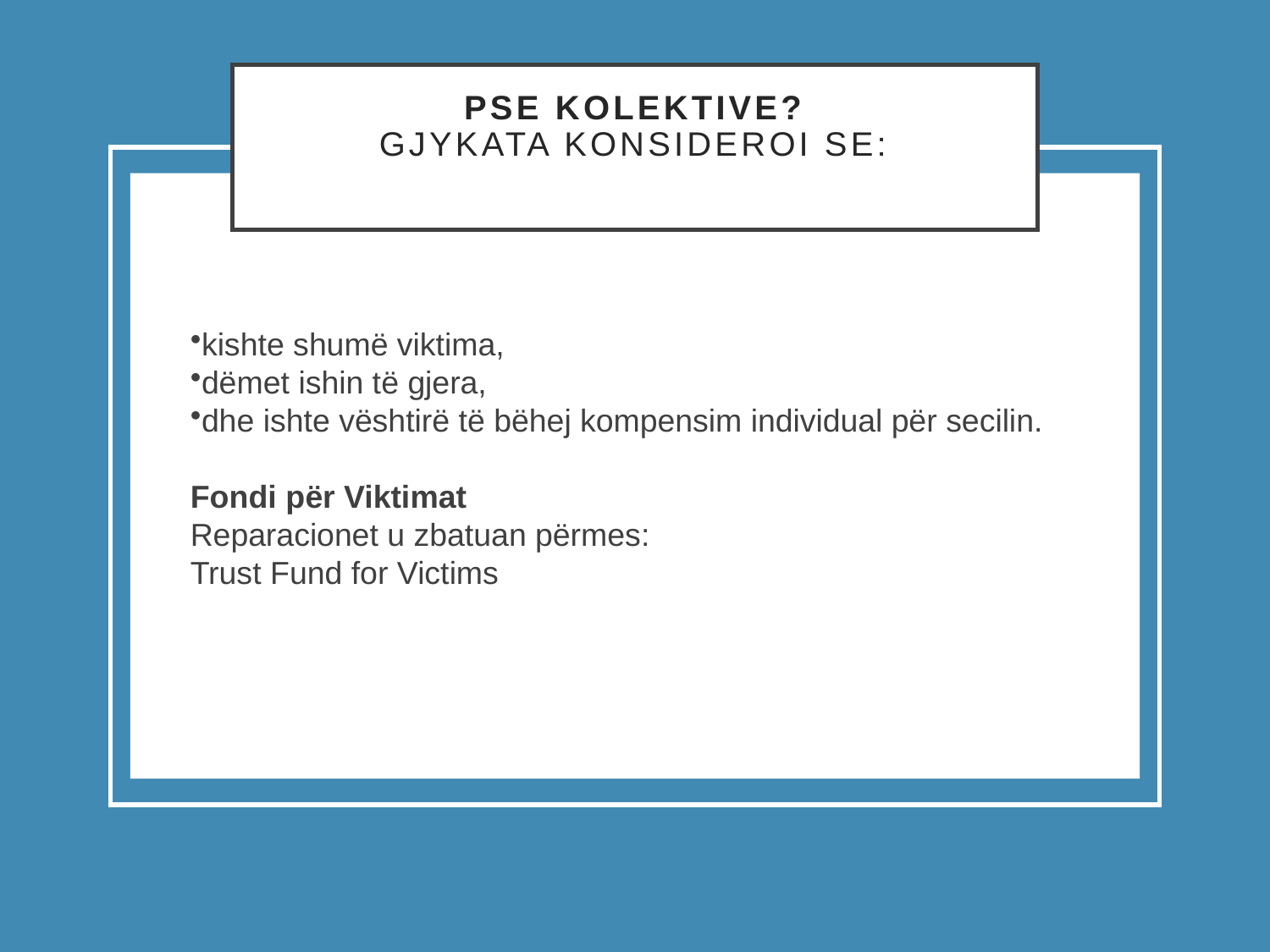

# Pse kolektive? Gjykata konsideroi se:

kishte shumë viktima,
dëmet ishin të gjera,
dhe ishte vështirë të bëhej kompensim individual për secilin.

Fondi për Viktimat
Reparacionet u zbatuan përmes:
Trust Fund for Victims